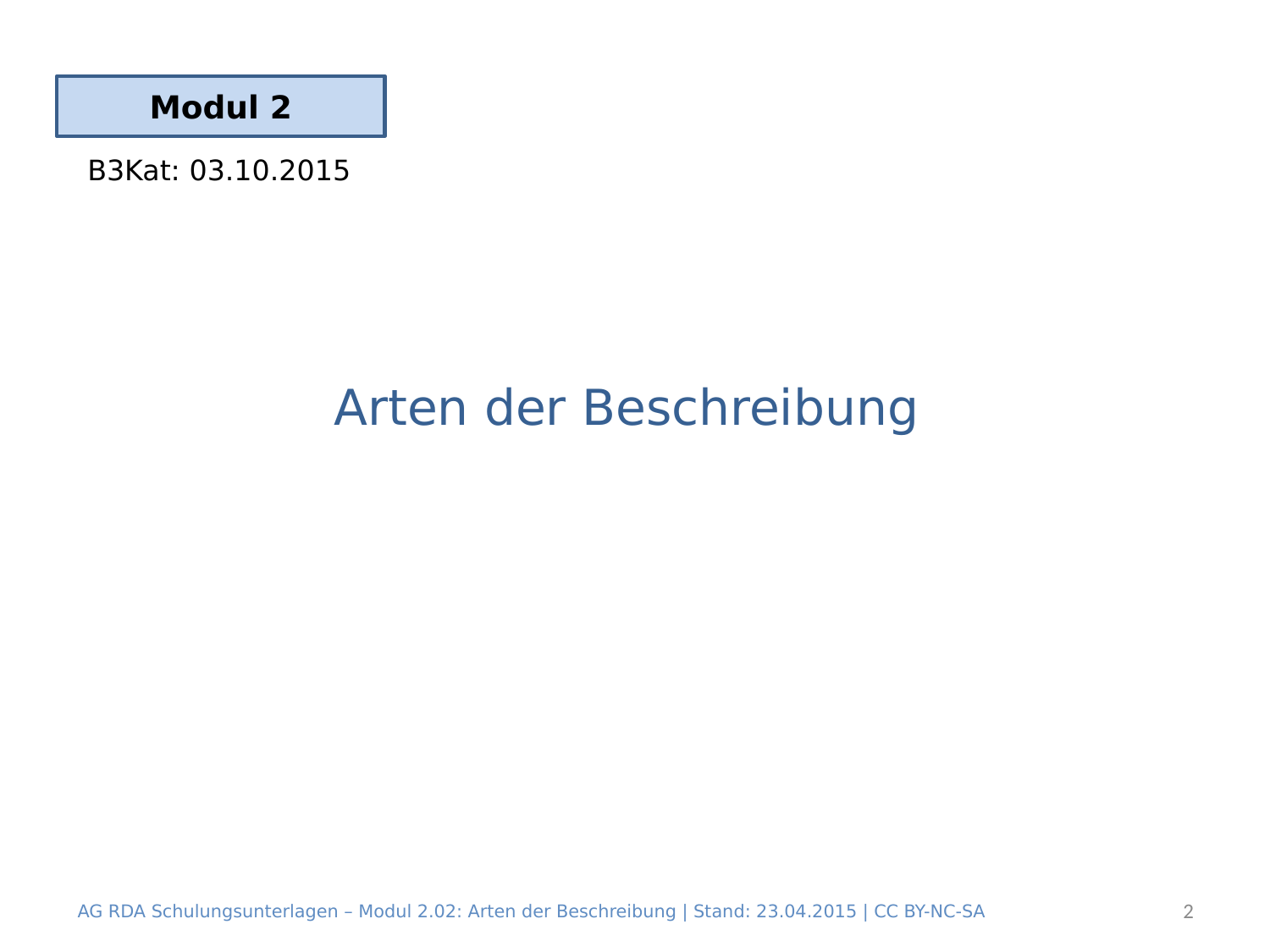

Modul 2
B3Kat: 03.10.2015
# Arten der Beschreibung
AG RDA Schulungsunterlagen – Modul 2.02: Arten der Beschreibung | Stand: 23.04.2015 | CC BY-NC-SA
2